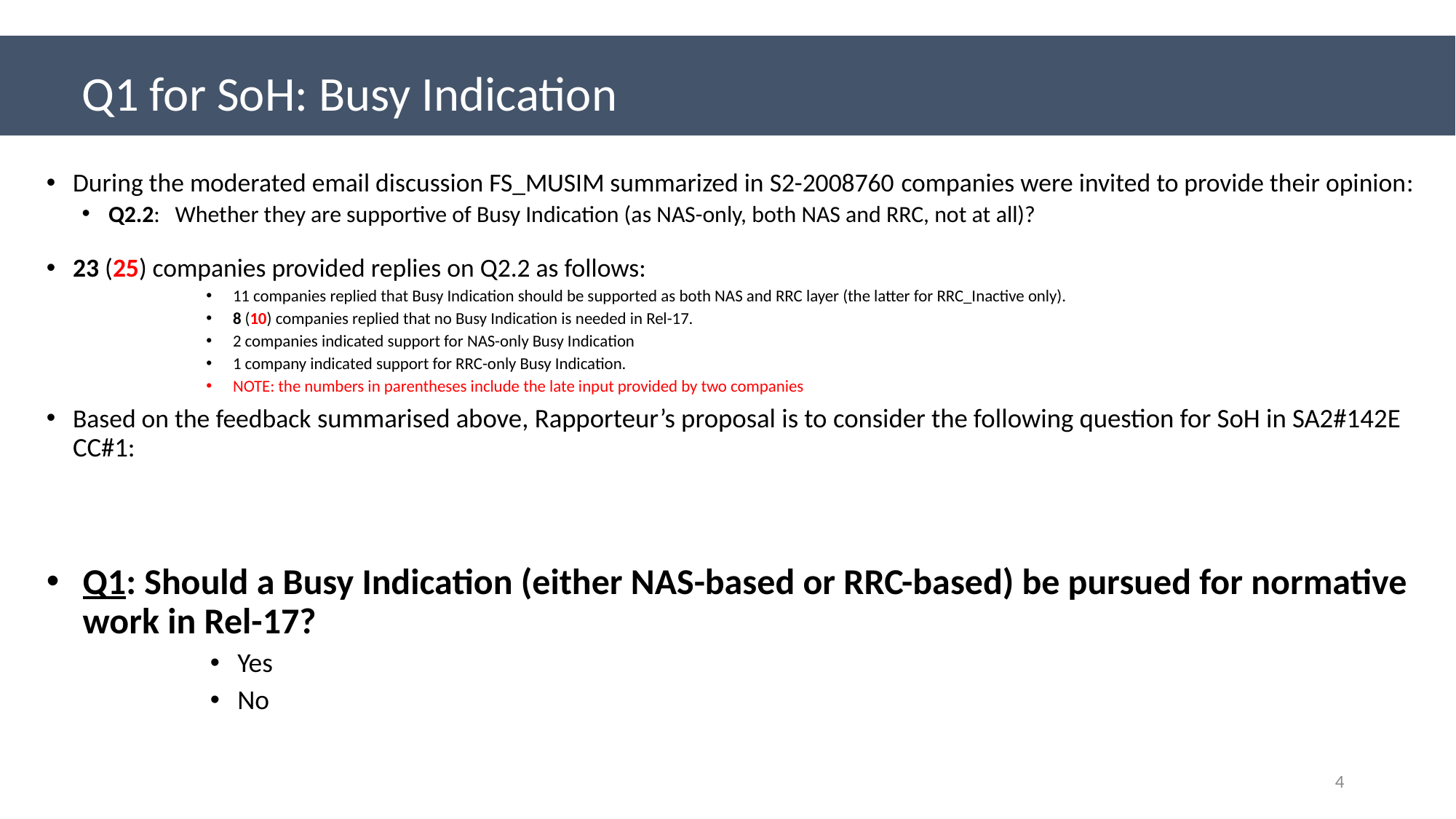

# Q1 for SoH: Busy Indication
During the moderated email discussion FS_MUSIM summarized in S2-2008760 companies were invited to provide their opinion:
Q2.2:	Whether they are supportive of Busy Indication (as NAS-only, both NAS and RRC, not at all)?

23 (25) companies provided replies on Q2.2 as follows:
11 companies replied that Busy Indication should be supported as both NAS and RRC layer (the latter for RRC_Inactive only).
8 (10) companies replied that no Busy Indication is needed in Rel-17.
2 companies indicated support for NAS-only Busy Indication
1 company indicated support for RRC-only Busy Indication.
NOTE: the numbers in parentheses include the late input provided by two companies
Based on the feedback summarised above, Rapporteur’s proposal is to consider the following question for SoH in SA2#142E CC#1:
Q1: Should a Busy Indication (either NAS-based or RRC-based) be pursued for normative work in Rel-17?
Yes
No
4